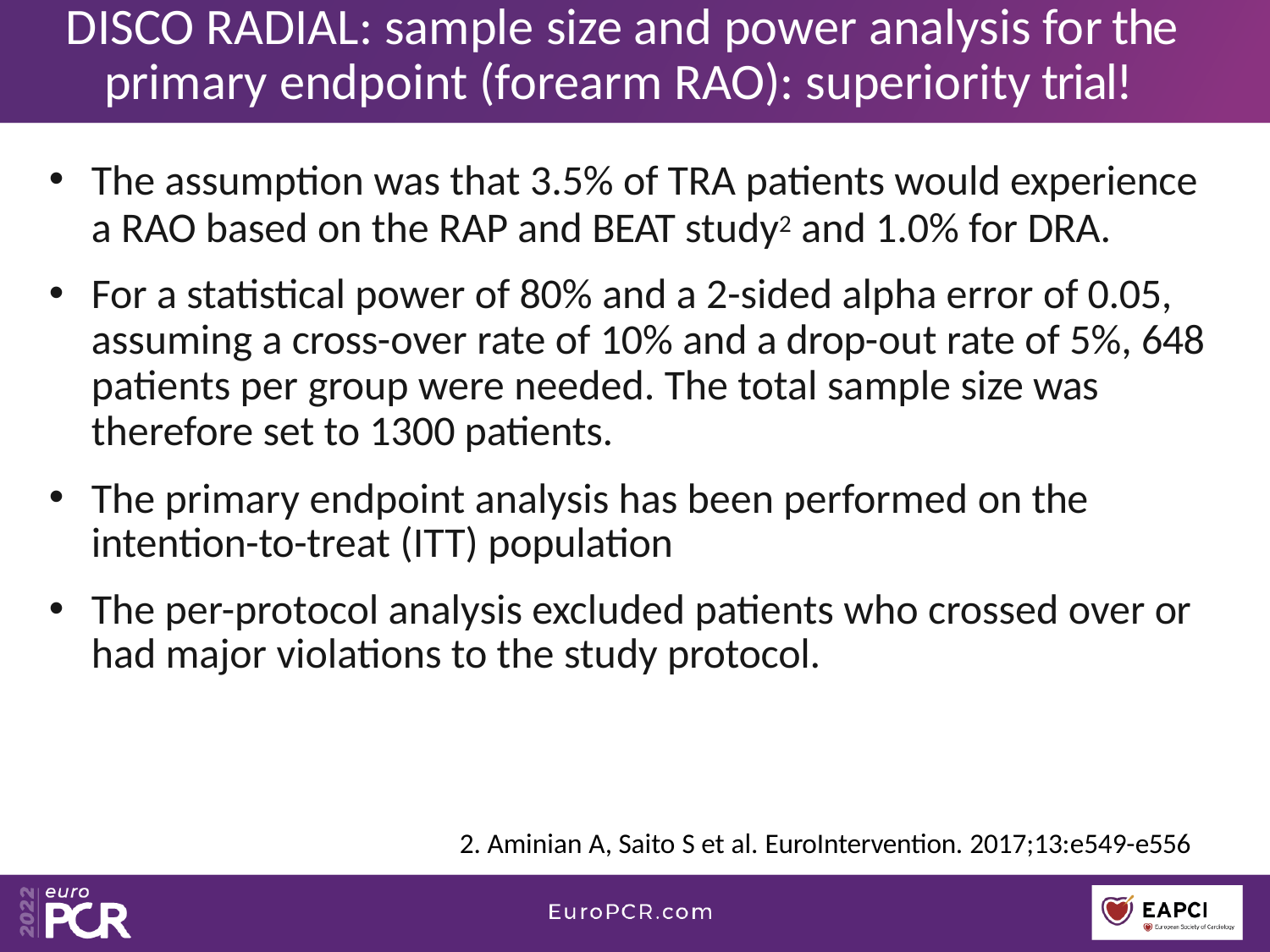

# DISCO RADIAL: sample size and power analysis for the primary endpoint (forearm RAO): superiority trial!
The assumption was that 3.5% of TRA patients would experience
a RAO based on the RAP and BEAT study2 and 1.0% for DRA.
For a statistical power of 80% and a 2-sided alpha error of 0.05, assuming a cross-over rate of 10% and a drop-out rate of 5%, 648 patients per group were needed. The total sample size was therefore set to 1300 patients.
The primary endpoint analysis has been performed on the intention-to-treat (ITT) population
The per-protocol analysis excluded patients who crossed over or had major violations to the study protocol.
2. Aminian A, Saito S et al. EuroIntervention. 2017;13:e549-e556